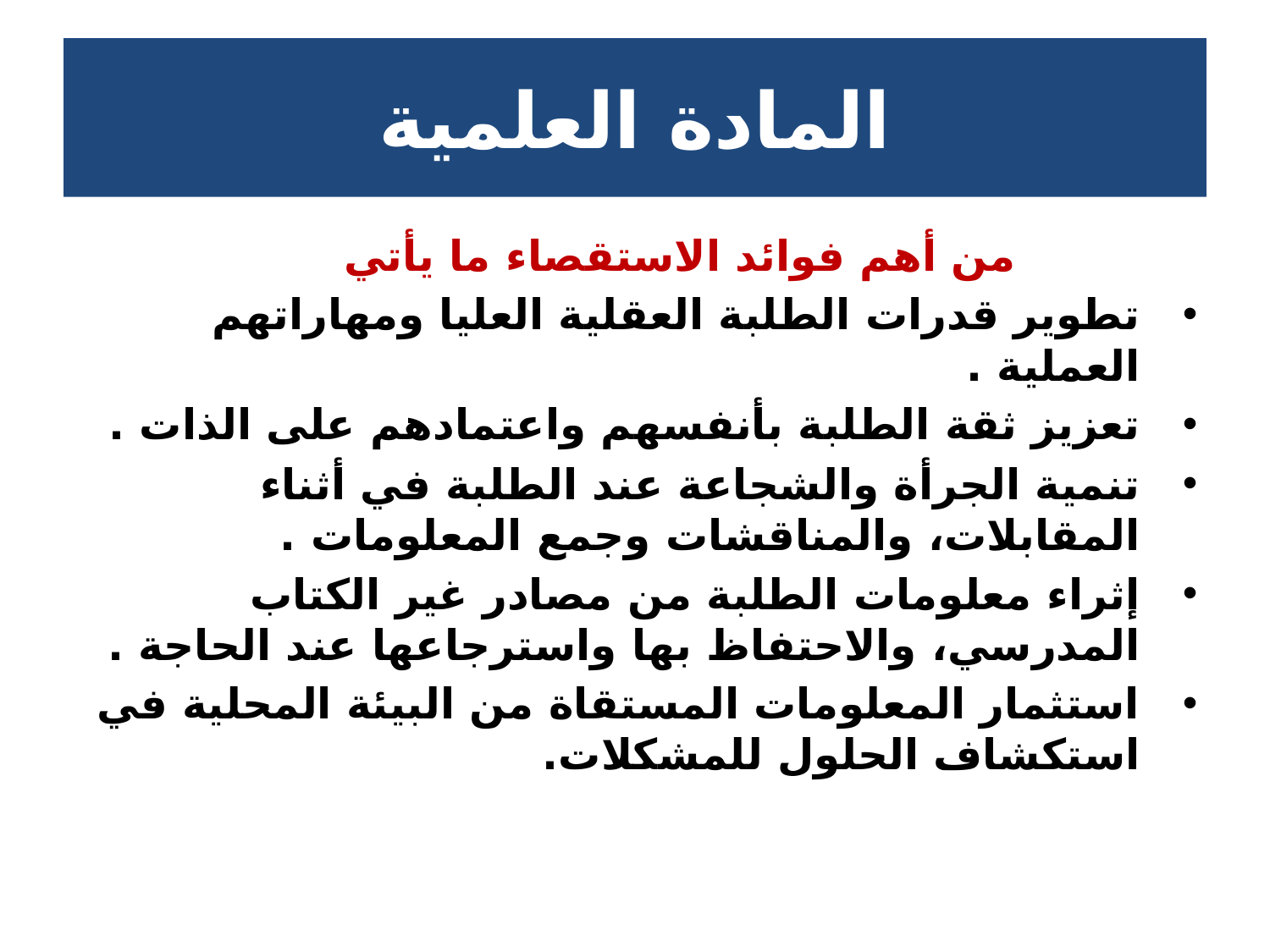

# المادة العلمية
            من أهم فوائد الاستقصاء ما يأتي
تطوير قدرات الطلبة العقلية العليا ومهاراتهم العملية .
تعزيز ثقة الطلبة بأنفسهم واعتمادهم على الذات .
تنمية الجرأة والشجاعة عند الطلبة في أثناء المقابلات، والمناقشات وجمع المعلومات .
إثراء معلومات الطلبة من مصادر غير الكتاب المدرسي، والاحتفاظ بها واسترجاعها عند الحاجة .
استثمار المعلومات المستقاة من البيئة المحلية في استكشاف الحلول للمشكلات.